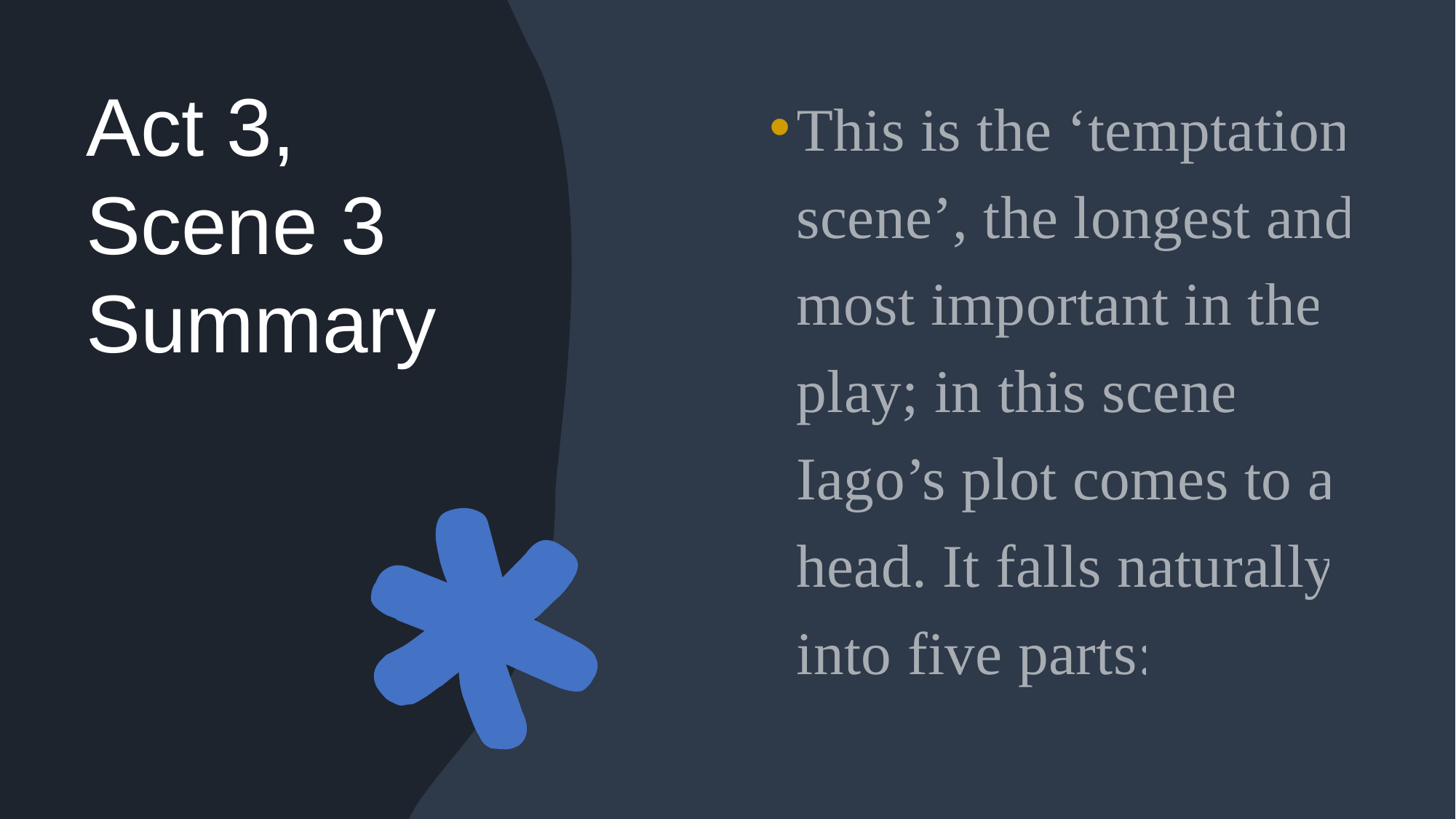

# Act 3, Scene 3 Summary
This is the ‘temptation scene’, the longest and most important in the play; in this scene Iago’s plot comes to a head. It falls naturally into five parts: